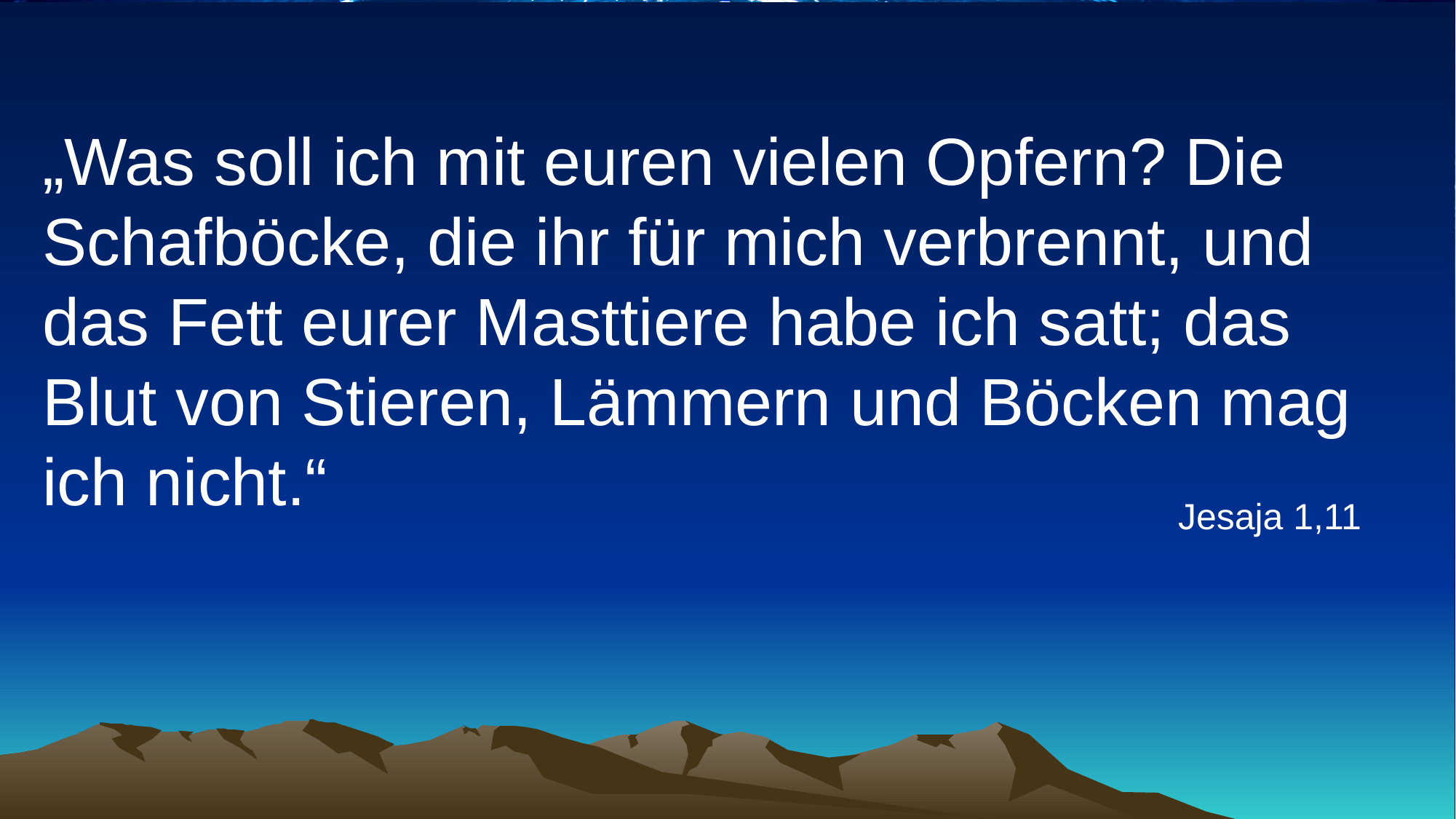

# „Was soll ich mit euren vielen Opfern? Die Schafböcke, die ihr für mich verbrennt, und das Fett eurer Masttiere habe ich satt; das Blut von Stieren, Lämmern und Böcken mag ich nicht.“
Jesaja 1,11